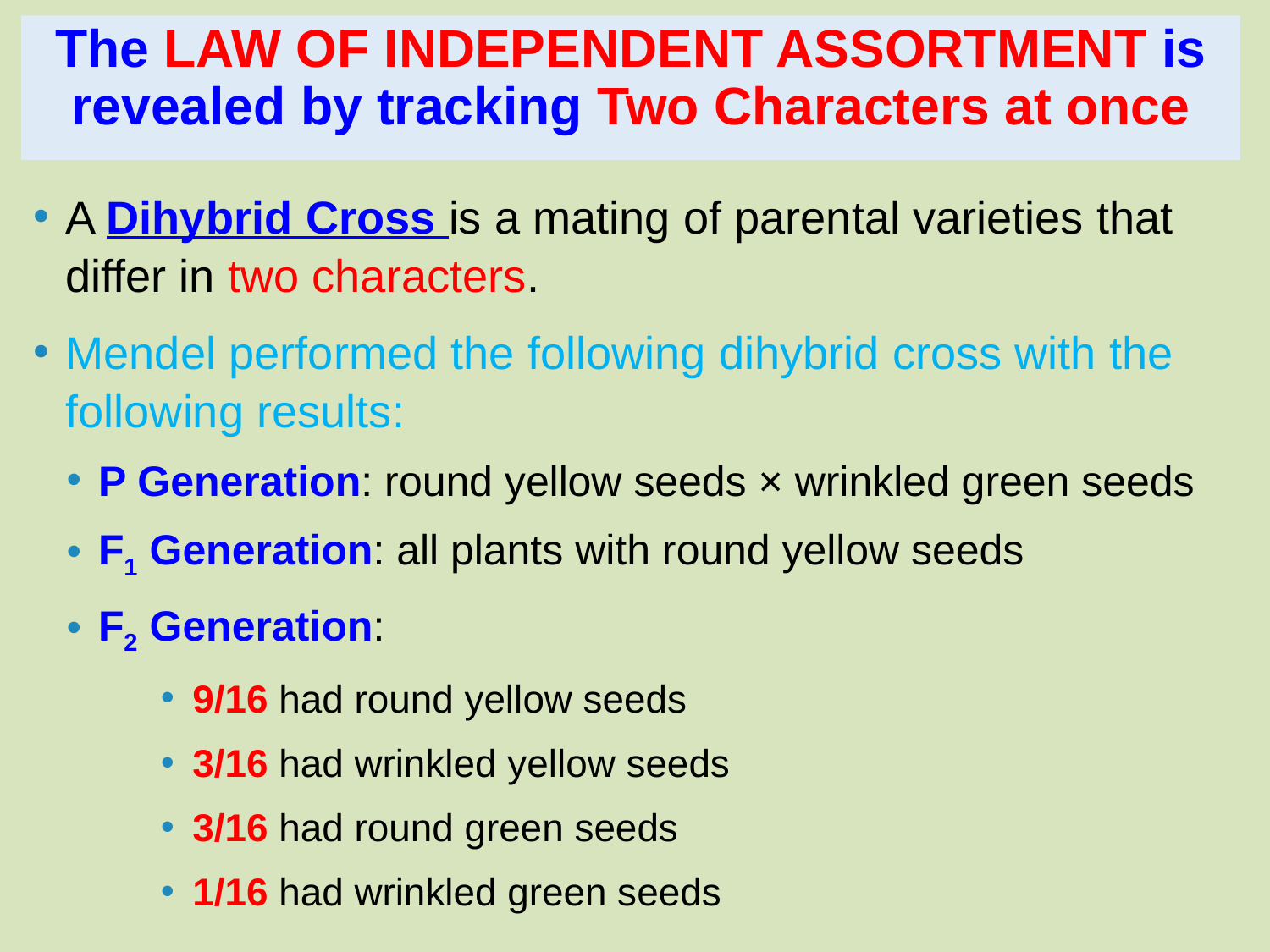

# The LAW OF INDEPENDENT ASSORTMENT is revealed by tracking Two Characters at once
A Dihybrid Cross is a mating of parental varieties that differ in two characters.
Mendel performed the following dihybrid cross with the following results:
P Generation: round yellow seeds × wrinkled green seeds
F1 Generation: all plants with round yellow seeds
F2 Generation:
9/16 had round yellow seeds
3/16 had wrinkled yellow seeds
3/16 had round green seeds
1/16 had wrinkled green seeds